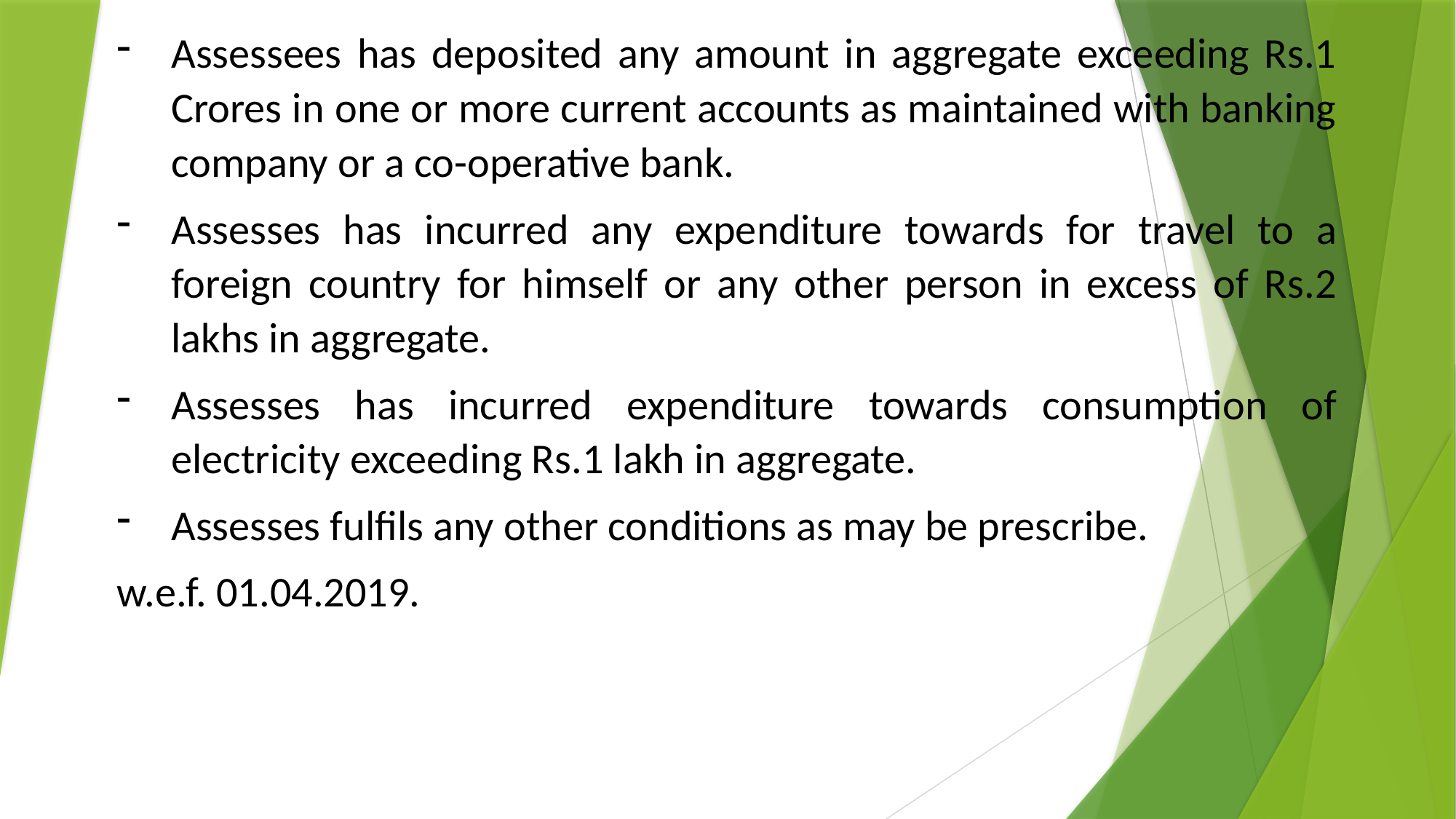

Assessees has deposited any amount in aggregate exceeding Rs.1 Crores in one or more current accounts as maintained with banking company or a co-operative bank.
Assesses has incurred any expenditure towards for travel to a foreign country for himself or any other person in excess of Rs.2 lakhs in aggregate.
Assesses has incurred expenditure towards consumption of electricity exceeding Rs.1 lakh in aggregate.
Assesses fulfils any other conditions as may be prescribe.
w.e.f. 01.04.2019.